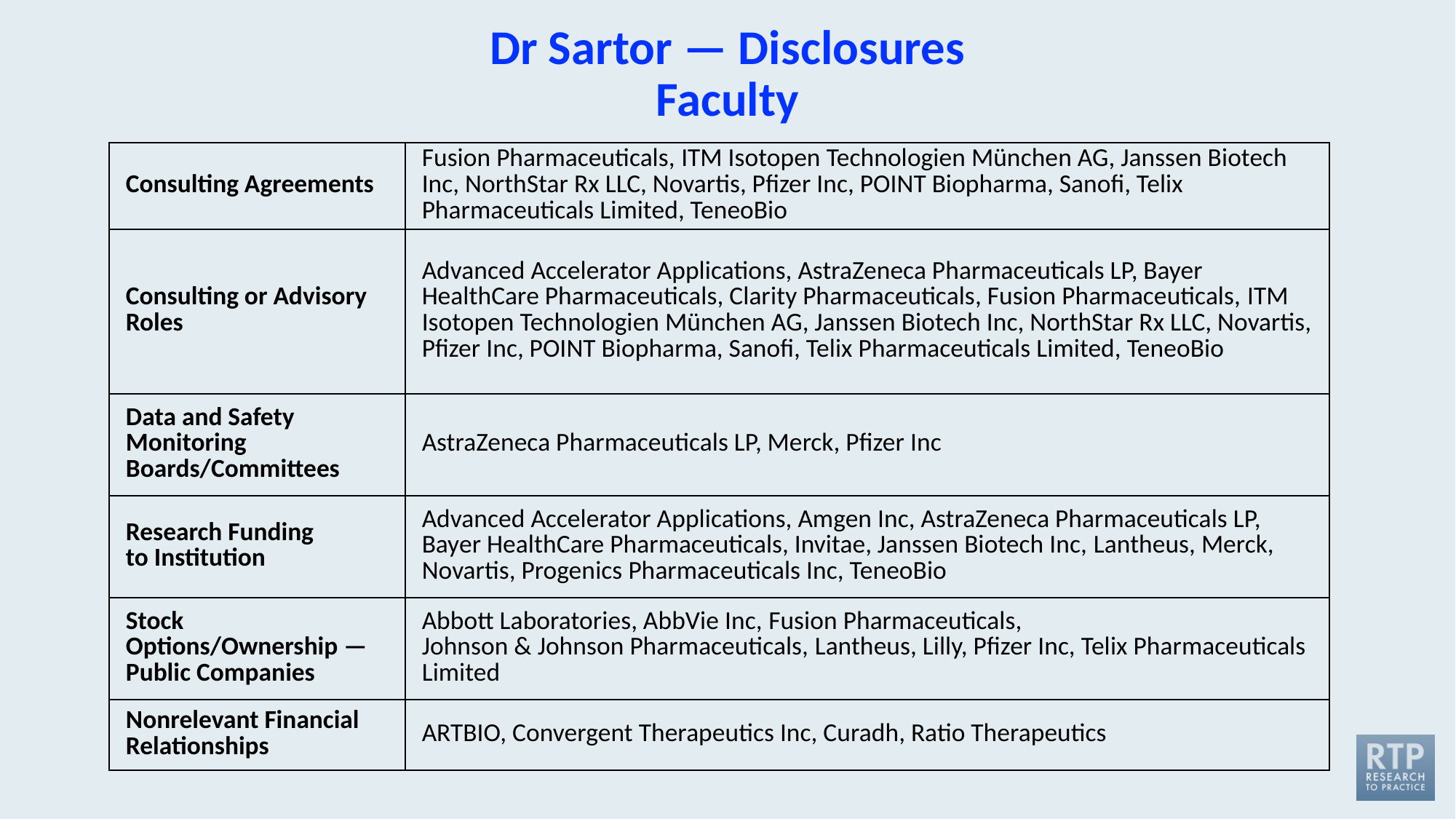

# Dr Sartor — Disclosures Faculty
| Consulting Agreements | Fusion Pharmaceuticals, ITM Isotopen Technologien München AG, Janssen Biotech Inc, NorthStar Rx LLC, Novartis, Pfizer Inc, POINT Biopharma, Sanofi, Telix Pharmaceuticals Limited, TeneoBio |
| --- | --- |
| Consulting or Advisory Roles | Advanced Accelerator Applications, AstraZeneca Pharmaceuticals LP, Bayer HealthCare Pharmaceuticals, Clarity Pharmaceuticals, Fusion Pharmaceuticals, ITM Isotopen Technologien München AG, Janssen Biotech Inc, NorthStar Rx LLC, Novartis, Pfizer Inc, POINT Biopharma, Sanofi, Telix Pharmaceuticals Limited, TeneoBio |
| Data and Safety Monitoring Boards/Committees | AstraZeneca Pharmaceuticals LP, Merck, Pfizer Inc |
| Research Funding to Institution | Advanced Accelerator Applications, Amgen Inc, AstraZeneca Pharmaceuticals LP, Bayer HealthCare Pharmaceuticals, Invitae, Janssen Biotech Inc, Lantheus, Merck, Novartis, Progenics Pharmaceuticals Inc, TeneoBio |
| Stock Options/Ownership — Public Companies | Abbott Laboratories, AbbVie Inc, Fusion Pharmaceuticals,  Johnson & Johnson Pharmaceuticals, Lantheus, Lilly, Pfizer Inc, Telix Pharmaceuticals Limited |
| Nonrelevant Financial Relationships | ARTBIO, Convergent Therapeutics Inc, Curadh, Ratio Therapeutics |